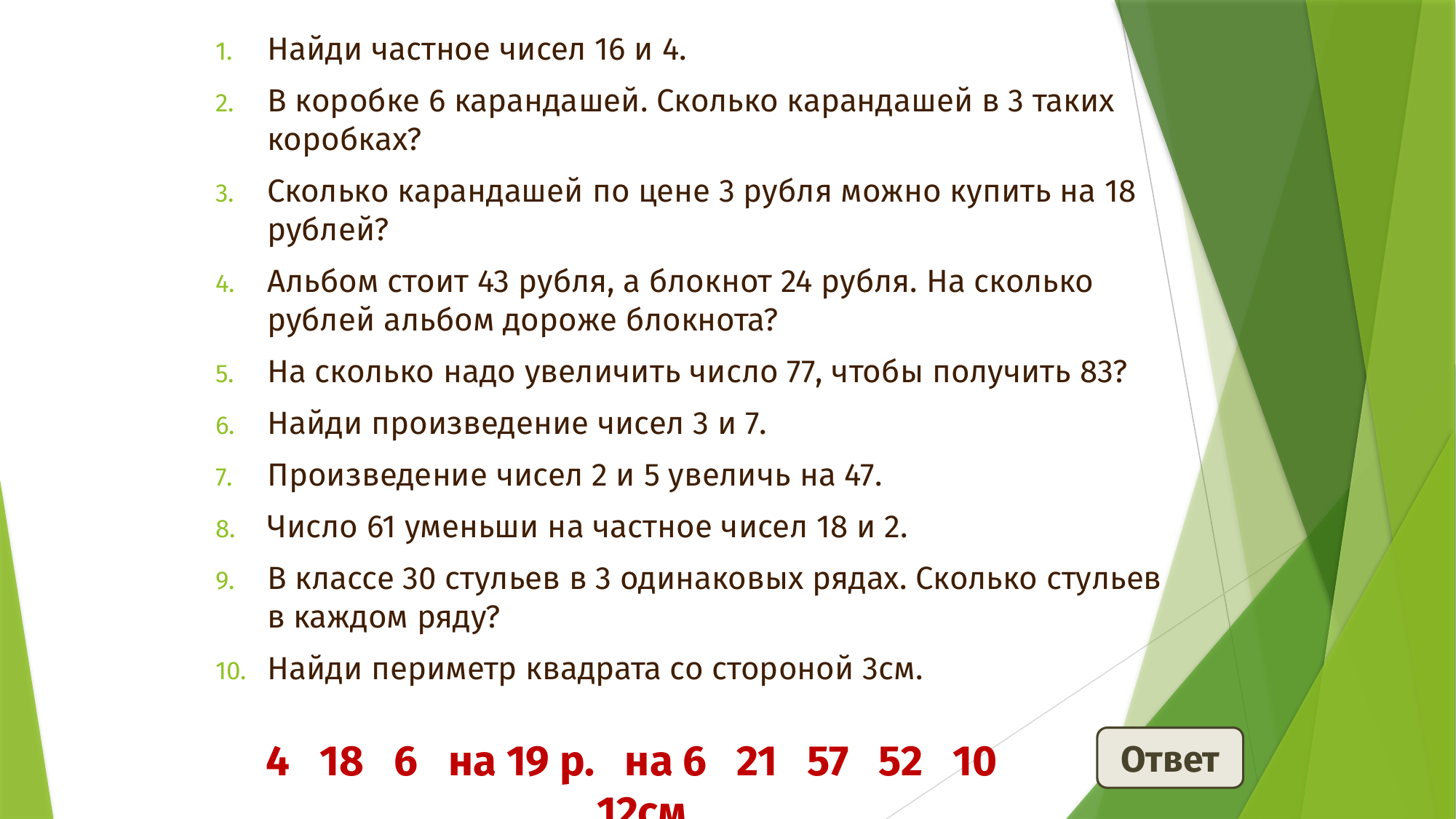

Найди частное чисел 16 и 4.
В коробке 6 карандашей. Сколько карандашей в 3 таких коробках?
Сколько карандашей по цене 3 рубля можно купить на 18 рублей?
Альбом стоит 43 рубля, а блокнот 24 рубля. На сколько рублей альбом дороже блокнота?
На сколько надо увеличить число 77, чтобы получить 83?
Найди произведение чисел 3 и 7.
Произведение чисел 2 и 5 увеличь на 47.
Число 61 уменьши на частное чисел 18 и 2.
В классе 30 стульев в 3 одинаковых рядах. Сколько стульев в каждом ряду?
Найди периметр квадрата со стороной 3см.
Ответ
4   18   6   на 19 р.   на 6   21   57   52   10   12см